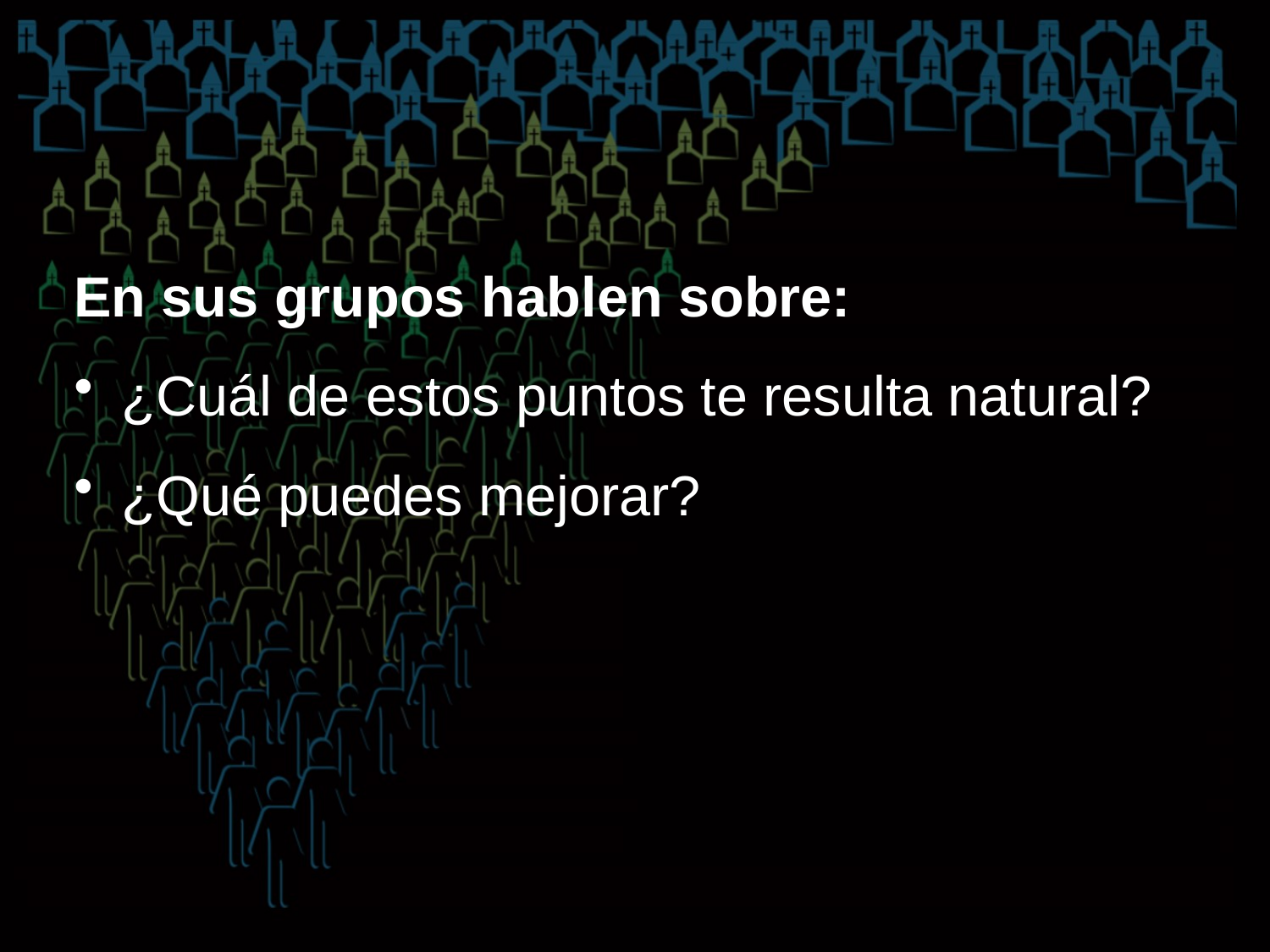

En sus grupos hablen sobre:
¿Cuál de estos puntos te resulta natural?
¿Qué puedes mejorar?